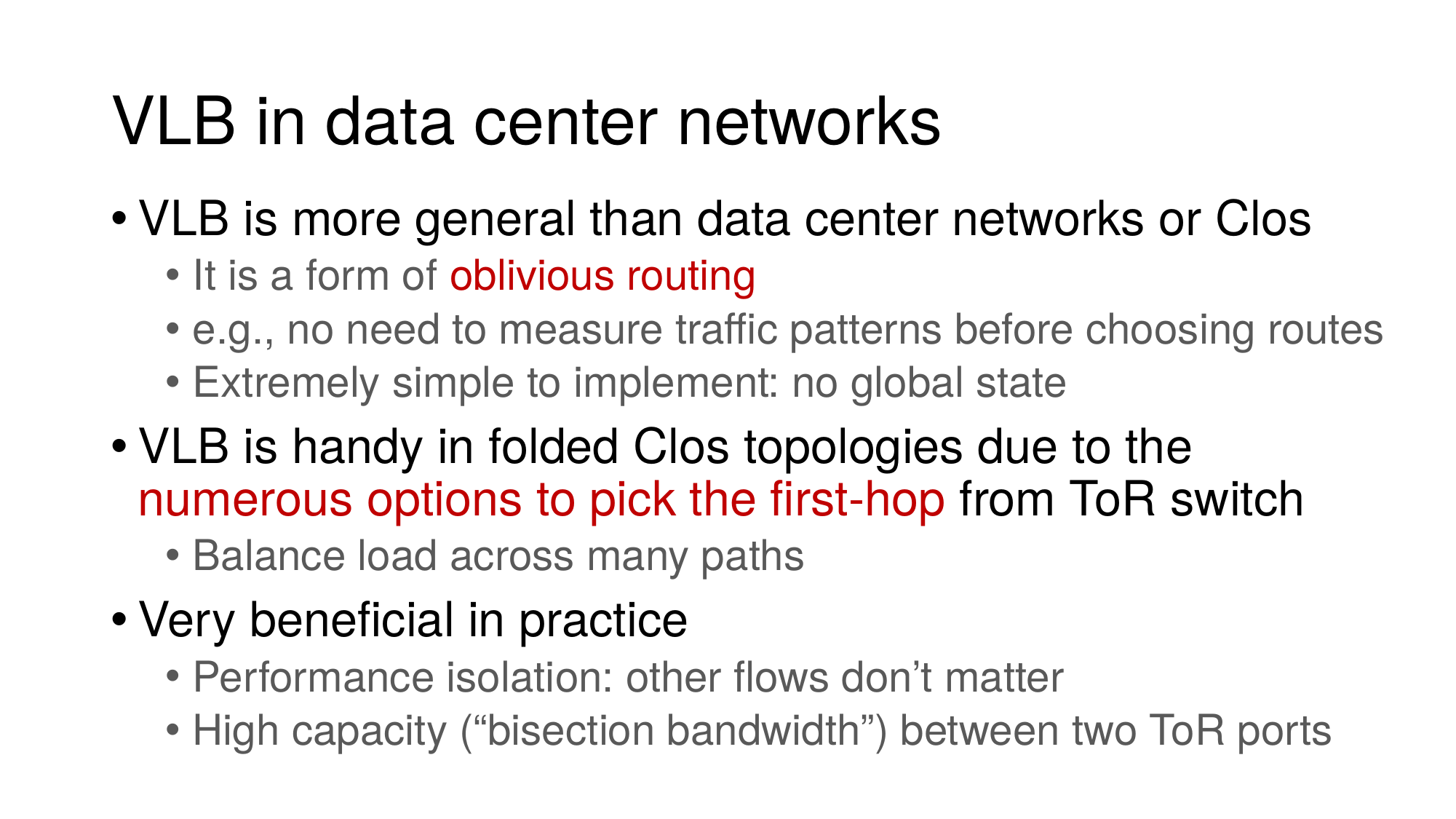

# VLB in data center networks
VLB is more general than data center networks or Clos
It is a form of oblivious routing
e.g., no need to measure traffic patterns before choosing routes
Extremely simple to implement: no global state
VLB is handy in folded Clos topologies due to the numerous options to pick the first-hop from ToR switch
Balance load across many paths
Very beneficial in practice
Performance isolation: other flows don’t matter
High capacity (“bisection bandwidth”) between two ToR ports